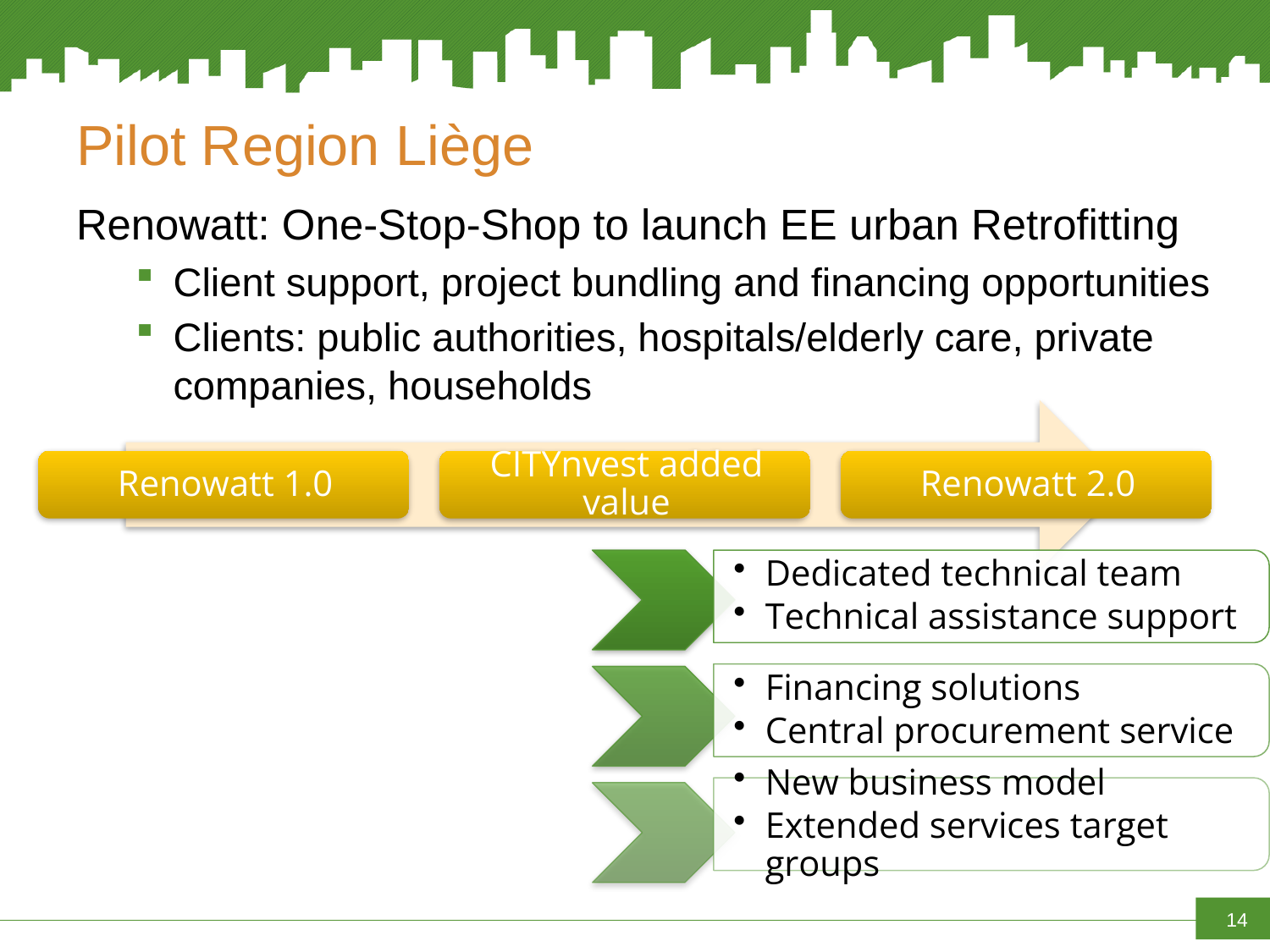

# Pilot Region Liège
Renowatt: One-Stop-Shop to launch EE urban Retrofitting
Client support, project bundling and financing opportunities
Clients: public authorities, hospitals/elderly care, private companies, households

Renowatt 1.0
CITYnvest added value
Renowatt 2.0

Dedicated technical team
Technical assistance support

Financing solutions
Central procurement service

New business model
Extended services target groups